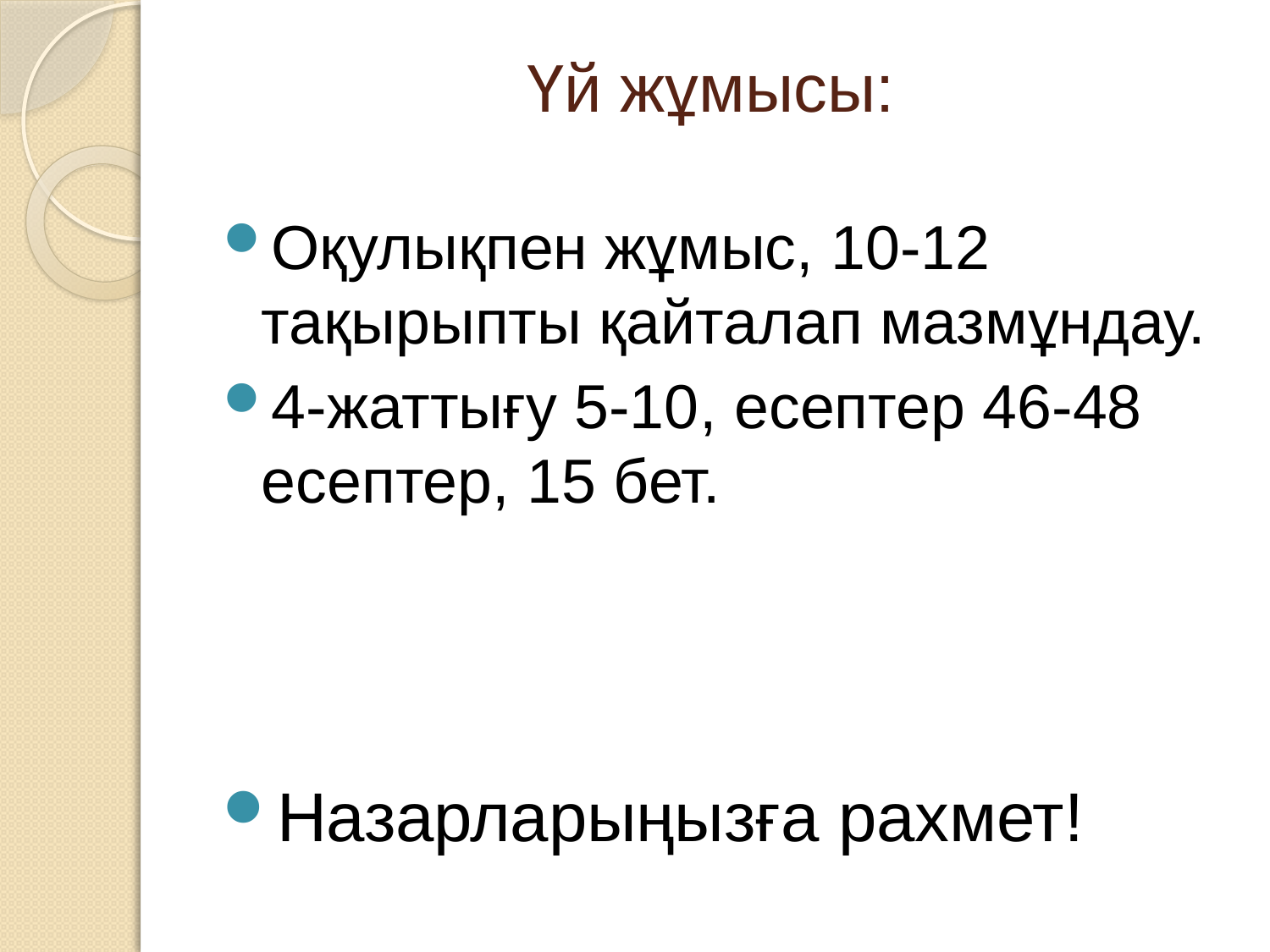

# Үй жұмысы:
Оқулықпен жұмыс, 10-12 тақырыпты қайталап мазмұндау.
4-жаттығу 5-10, есептер 46-48 есептер, 15 бет.

Назарларыңызға рахмет!